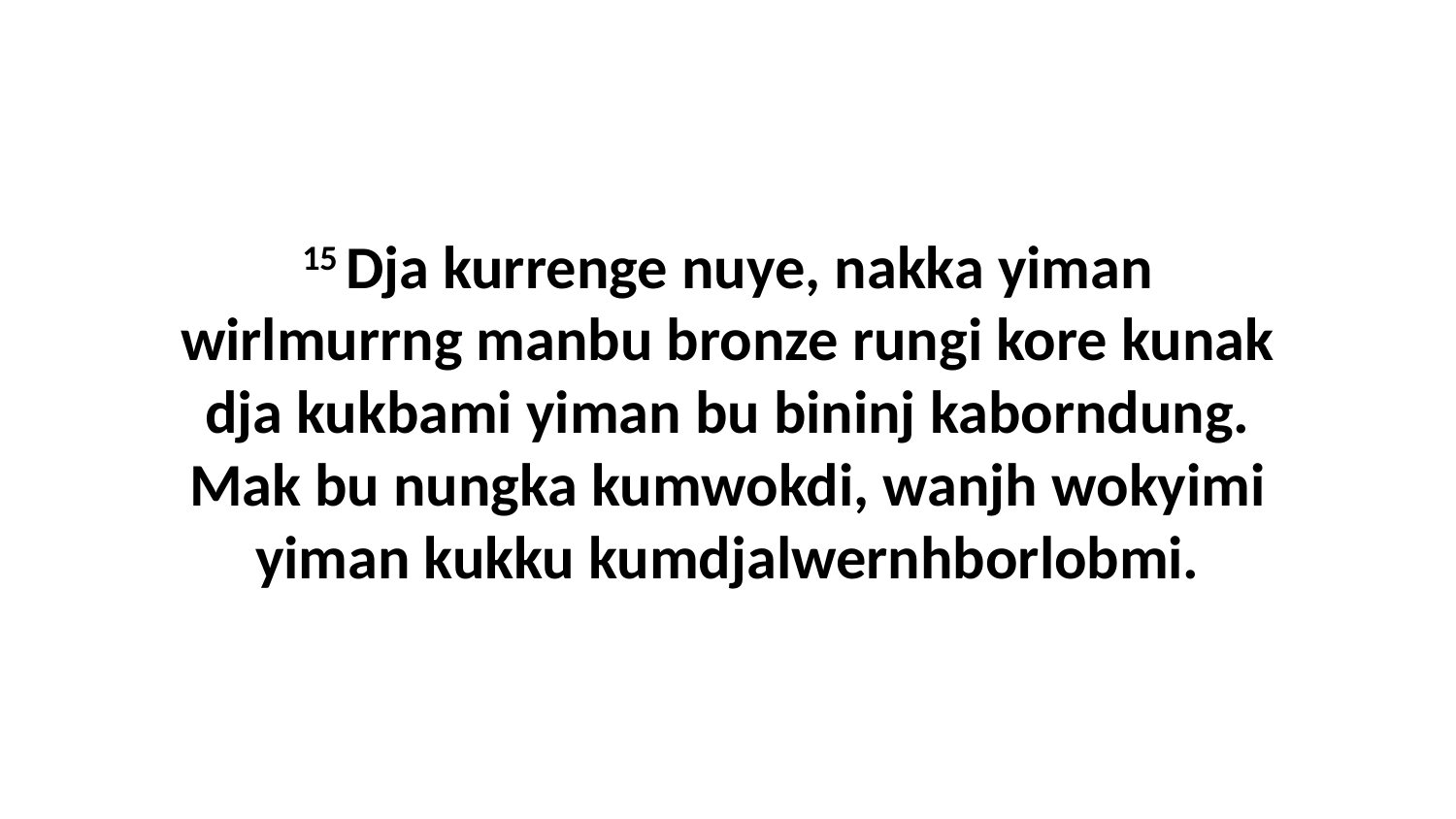

15 Dja kurrenge nuye, nakka yiman wirlmurrng manbu bronze rungi kore kunak dja kukbami yiman bu bininj kaborndung. Mak bu nungka kumwokdi, wanjh wokyimi yiman kukku kumdjalwernhborlobmi.